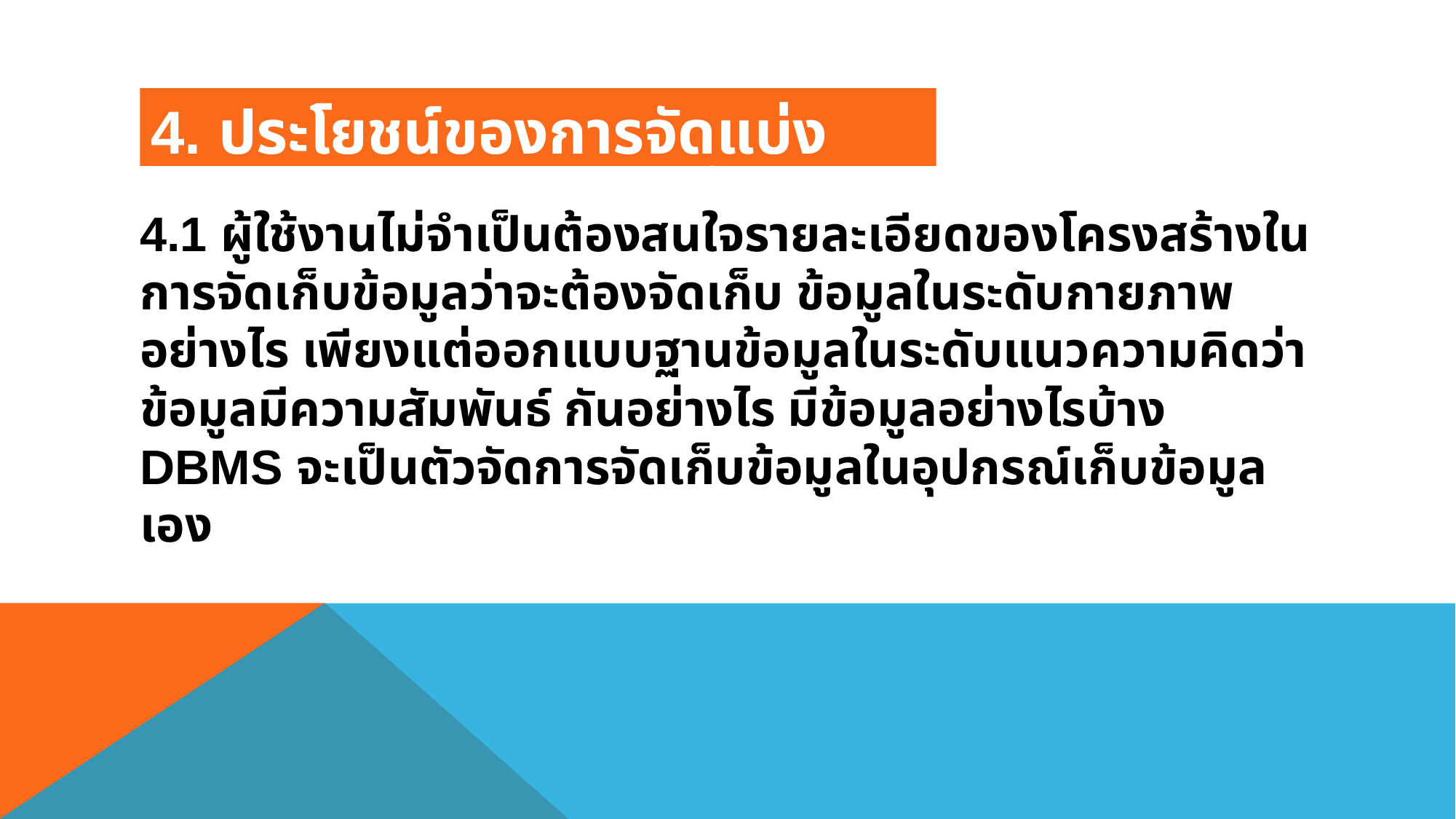

4. ประโยชน์ของการจัดแบ่งข้อมูลออกเป็นลําดับชั้น
4.1 ผู้ใช้งานไม่จําเป็นต้องสนใจรายละเอียดของโครงสร้างในการจัดเก็บข้อมูลว่าจะต้องจัดเก็บ ข้อมูลในระดับกายภาพอย่างไร เพียงแต่ออกแบบฐานข้อมูลในระดับแนวความคิดว่าข้อมูลมีความสัมพันธ์ กันอย่างไร มีข้อมูลอย่างไรบ้าง DBMS จะเป็นตัวจัดการจัดเก็บข้อมูลในอุปกรณ์เก็บข้อมูลเอง